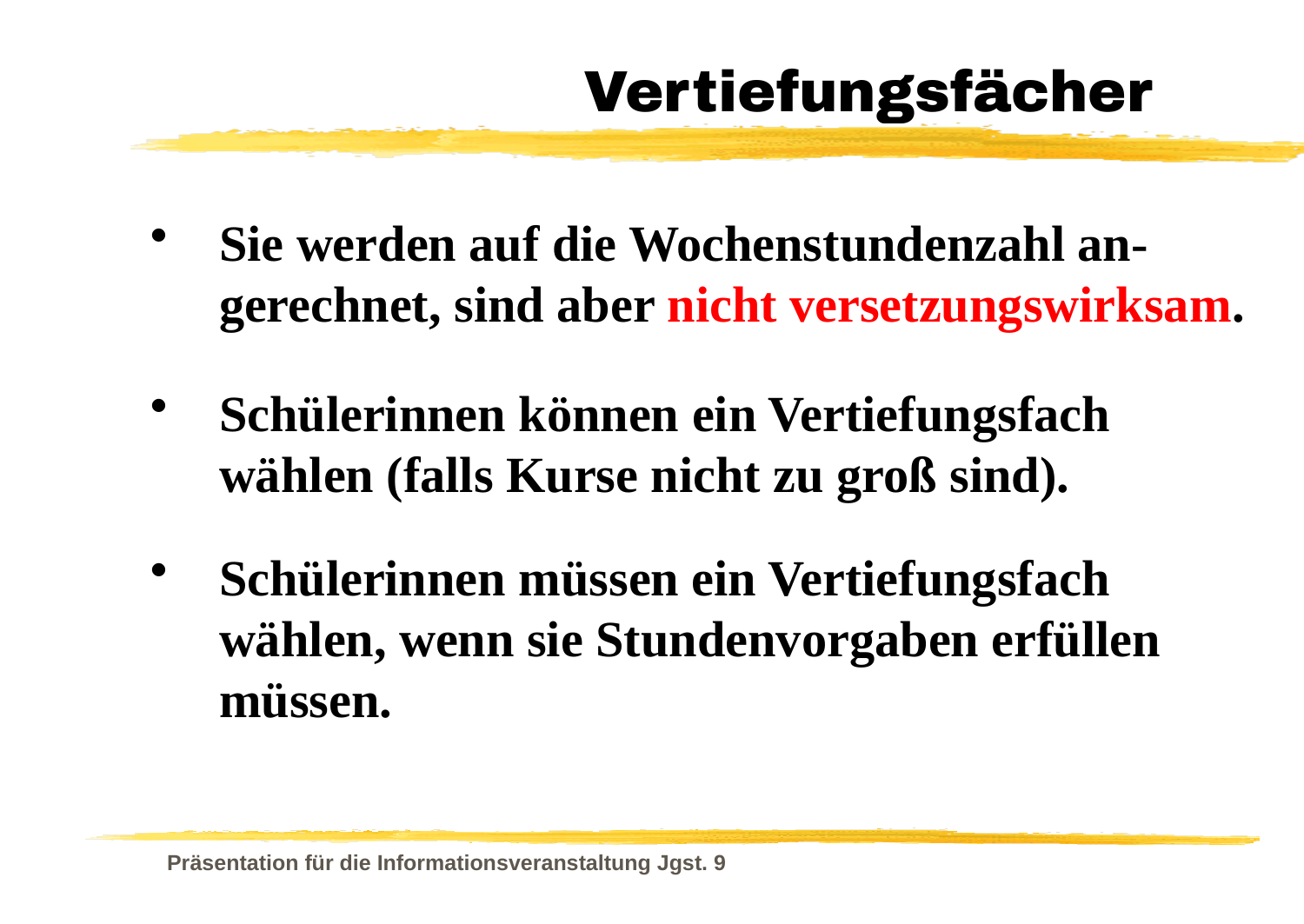

# Vertiefungsfächer
Sie werden auf die Wochenstundenzahl an-gerechnet, sind aber nicht versetzungswirksam.
Schülerinnen können ein Vertiefungsfach wählen (falls Kurse nicht zu groß sind).
Schülerinnen müssen ein Vertiefungsfach wählen, wenn sie Stundenvorgaben erfüllen müssen.
Präsentation für die Informationsveranstaltung Jgst. 9